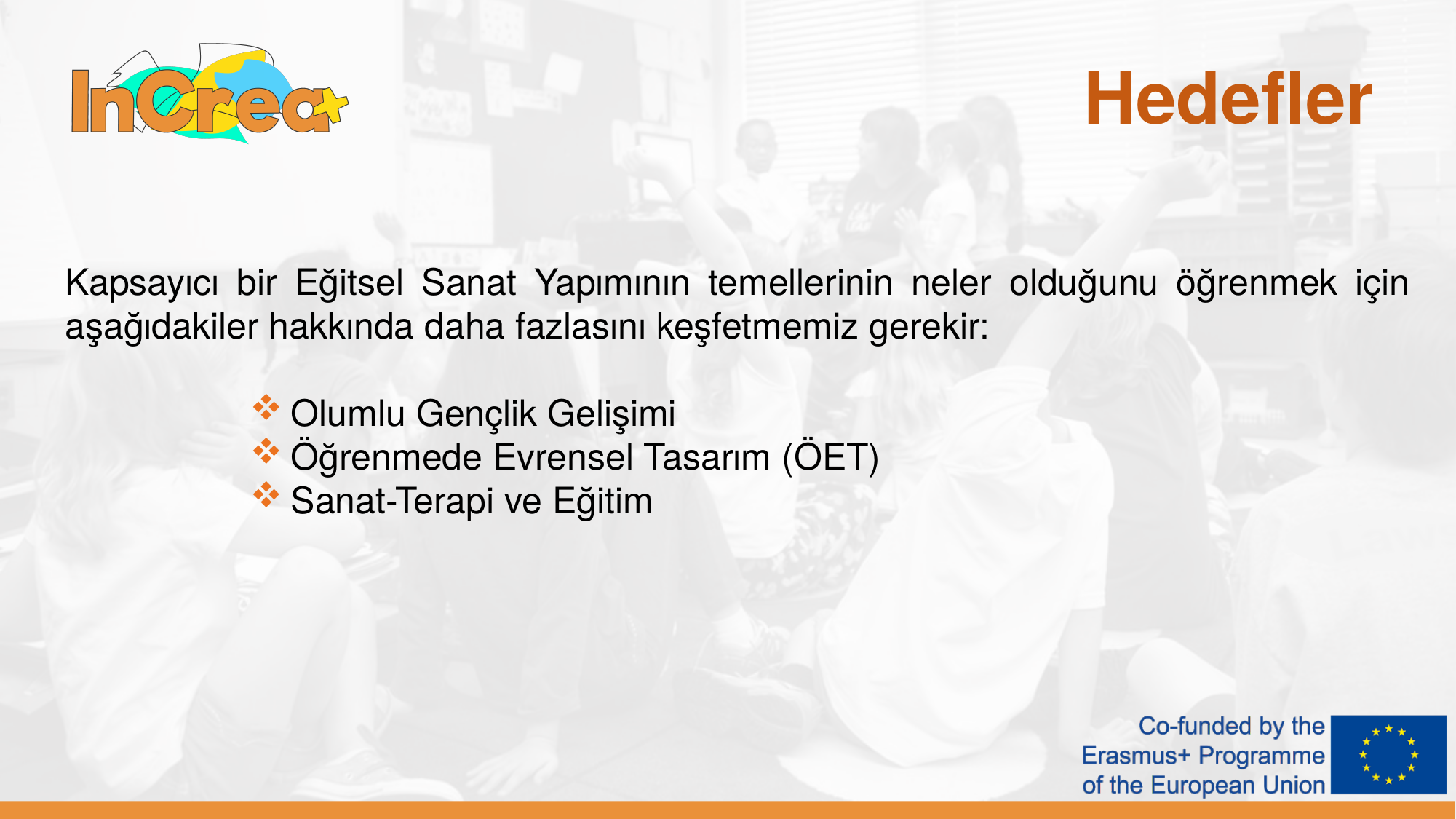

Hedefler

Kapsayıcı bir Eğitsel Sanat Yapımının temellerinin neler olduğunu öğrenmek için aşağıdakiler hakkında daha fazlasını keşfetmemiz gerekir:

Olumlu Gençlik Gelişimi
Öğrenmede Evrensel Tasarım (ÖET)
Sanat-Terapi ve Eğitim